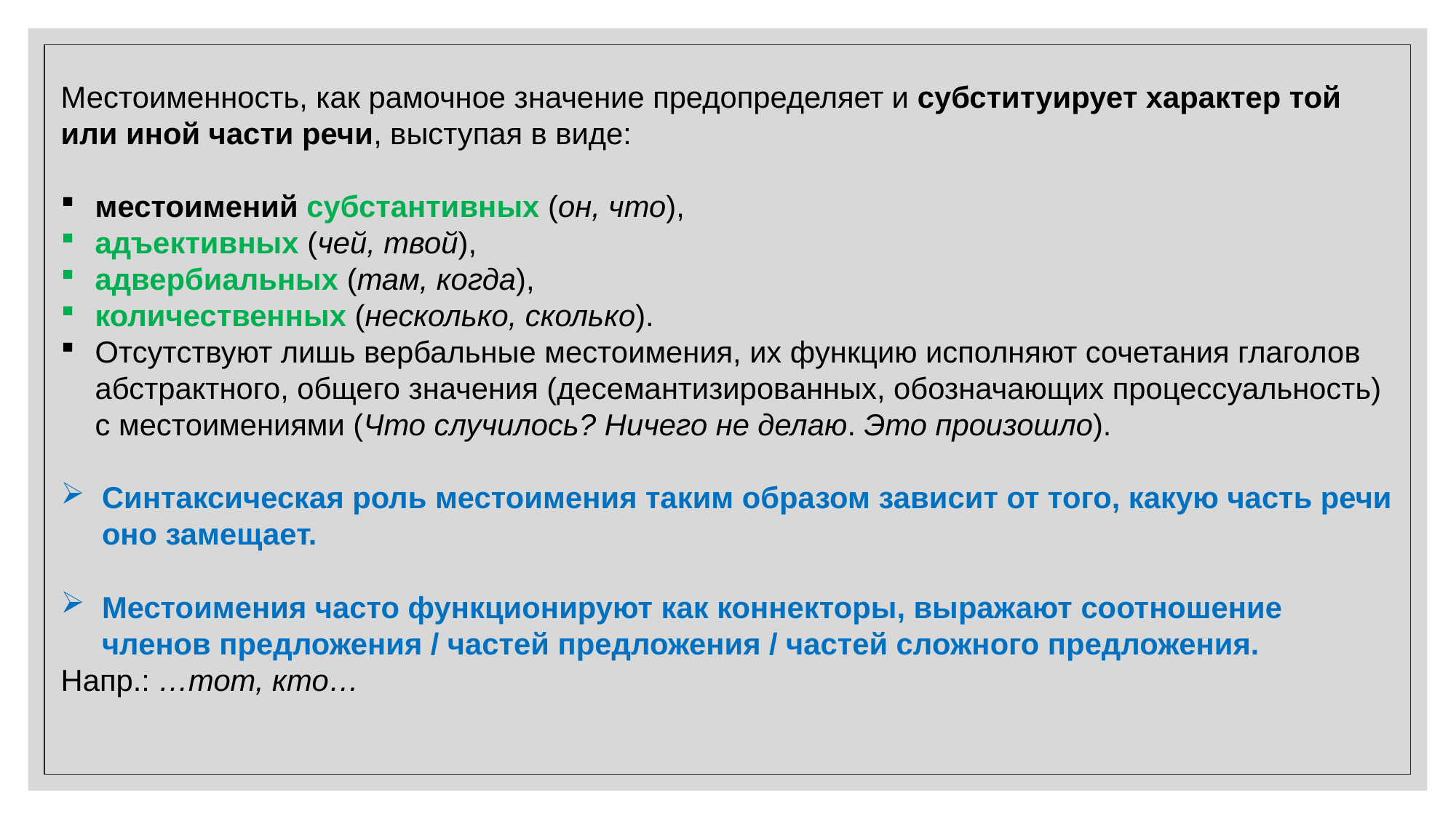

Местоименность, как рамочное значение предопределяет и субституирует характер той или иной части речи, выступая в виде:

местоимений субстантивных (он, что),
адъективных (чей, твой),
адвербиальных (там, когда),
количественных (несколько, сколько).
Отсутствуют лишь вербальные местоимения, их функцию исполняют сочетания глаголов абстрактного, общего значения (десемантизированных, обозначающих процессуальность) с местоимениями (Что случилось? Ничего не делаю. Это произошло).

Синтаксическая роль местоимения таким образом зависит от того, какую часть речи оно замещает.

Местоимения часто функционируют как коннекторы, выражают соотношение членов предложения / частей предложения / частей сложного предложения.
Напр.: …тот, кто…